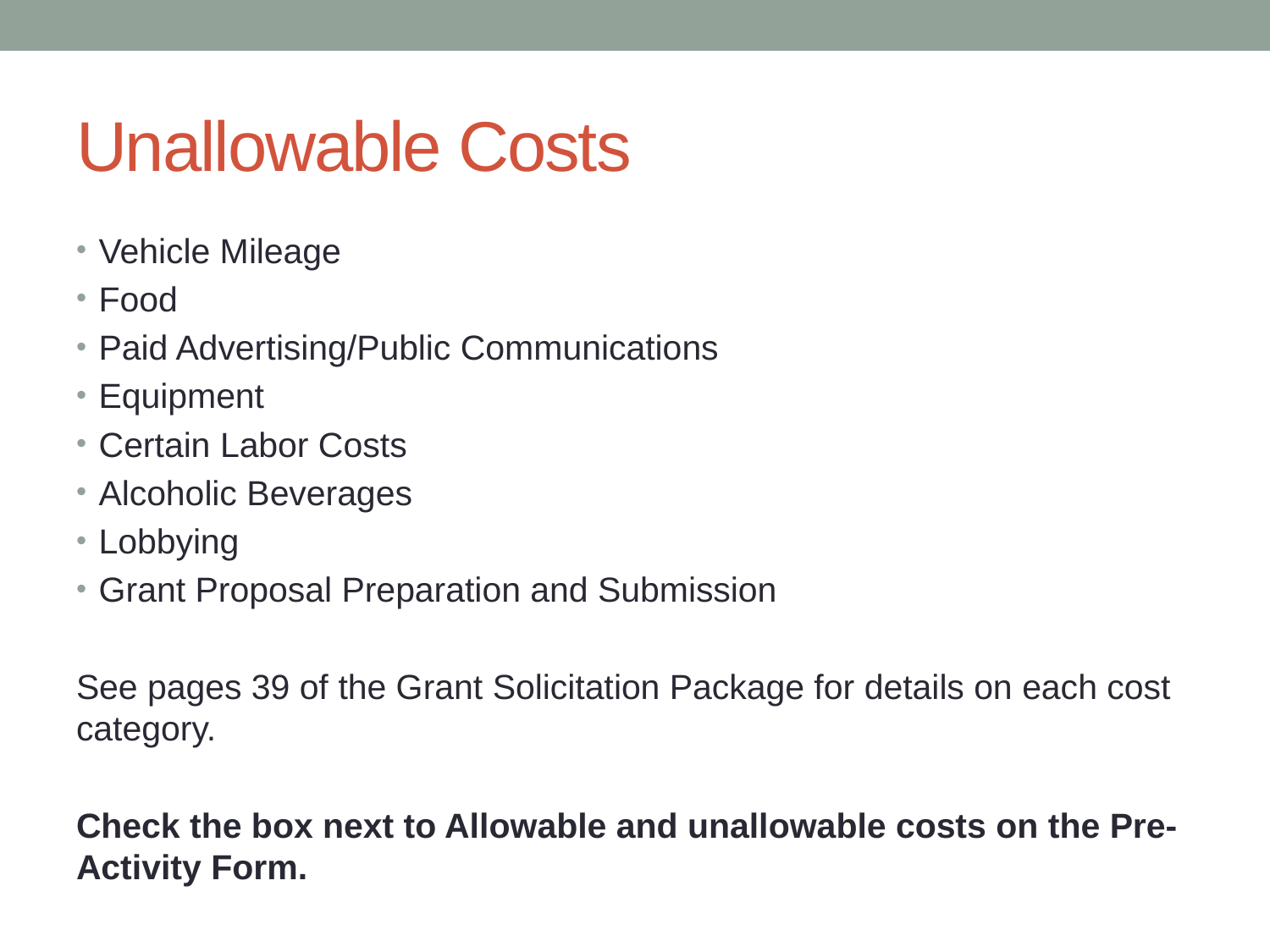

# Unallowable Costs
Vehicle Mileage
Food
Paid Advertising/Public Communications
Equipment
Certain Labor Costs
Alcoholic Beverages
Lobbying
Grant Proposal Preparation and Submission

See pages 39 of the Grant Solicitation Package for details on each cost category.

Check the box next to Allowable and unallowable costs on the Pre-Activity Form.